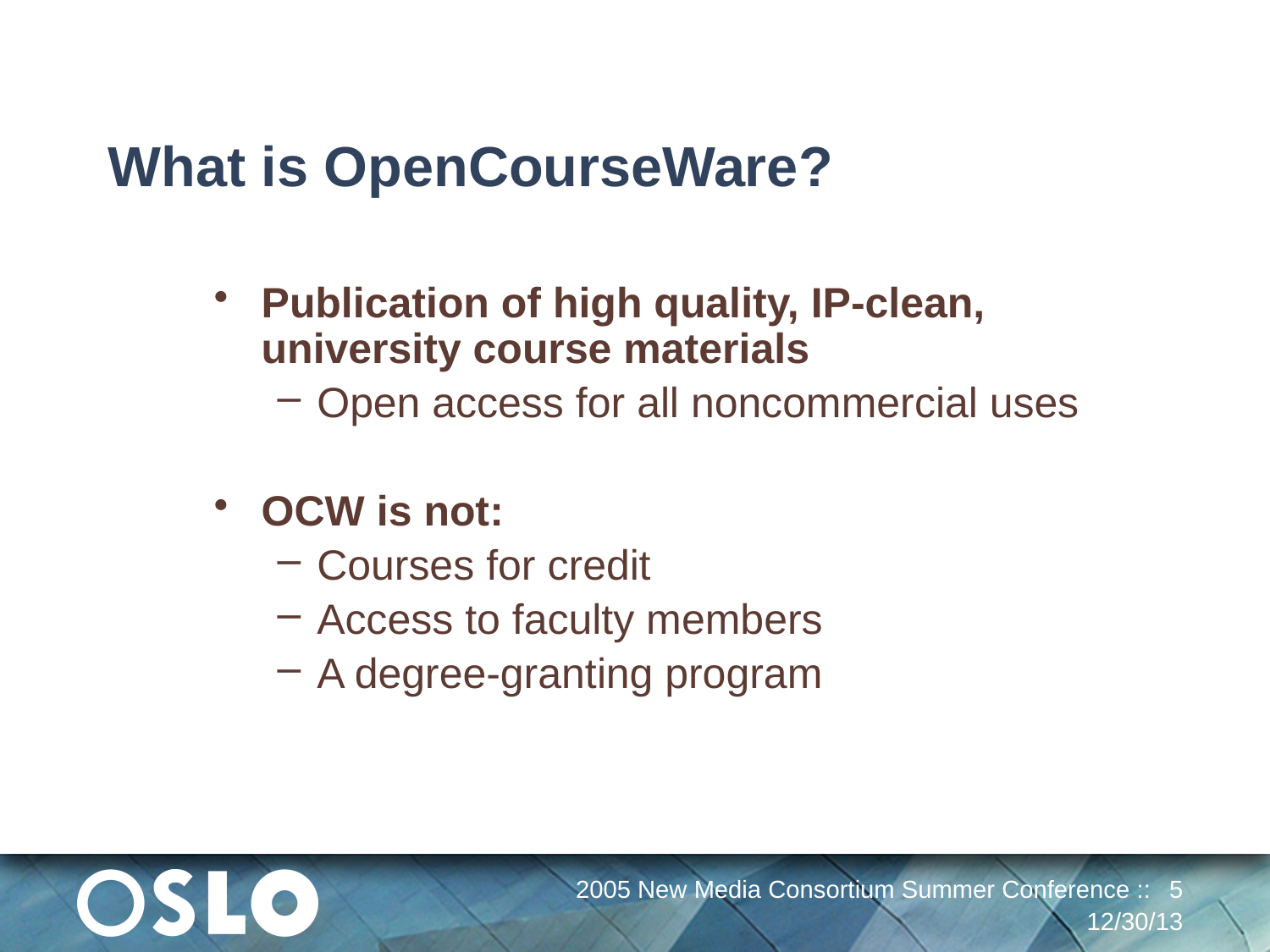

# What is OpenCourseWare?
Publication of high quality, IP-clean, university course materials
Open access for all noncommercial uses

OCW is not:
Courses for credit
Access to faculty members
A degree-granting program
2005 New Media Consortium Summer Conference ::
5
12/30/13